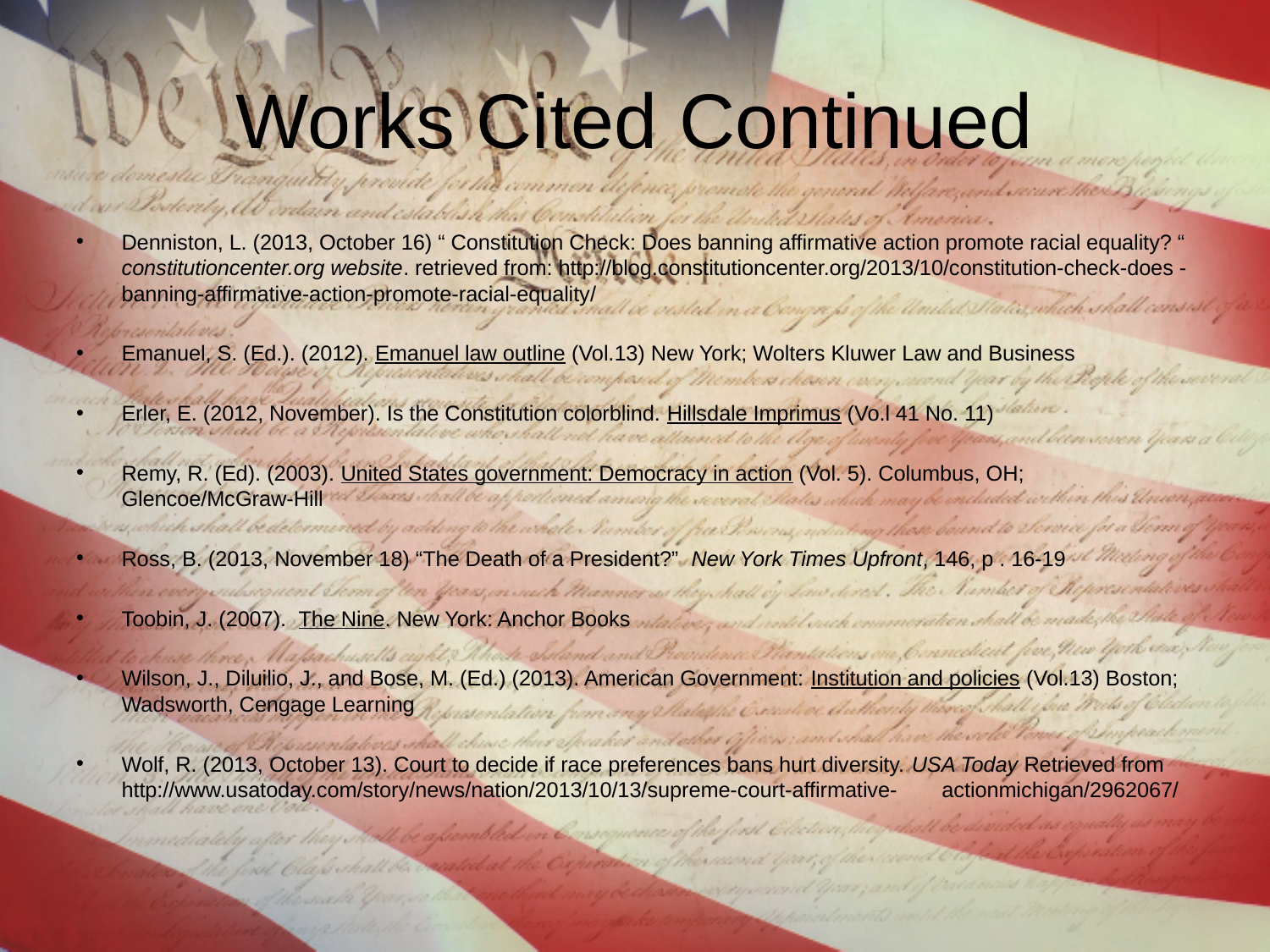

# Works Cited Continued
Denniston, L. (2013, October 16) “ Constitution Check: Does banning affirmative action promote racial equality? “ constitutioncenter.org website. retrieved from: http://blog.constitutioncenter.org/2013/10/constitution-check-does -banning-affirmative-action-promote-racial-equality/

Emanuel, S. (Ed.). (2012). Emanuel law outline (Vol.13) New York; Wolters Kluwer Law and Business

Erler, E. (2012, November). Is the Constitution colorblind. Hillsdale Imprimus (Vo.l 41 No. 11)

Remy, R. (Ed). (2003). United States government: Democracy in action (Vol. 5). Columbus, OH; 	Glencoe/McGraw-Hill

Ross, B. (2013, November 18) “The Death of a President?”  New York Times Upfront, 146, p . 16-19

Toobin, J. (2007).  The Nine. New York: Anchor Books

Wilson, J., Diluilio, J., and Bose, M. (Ed.) (2013). American Government: Institution and policies (Vol.13) Boston; 	Wadsworth, Cengage Learning

Wolf, R. (2013, October 13). Court to decide if race preferences bans hurt diversity. USA Today Retrieved from 	http://www.usatoday.com/story/news/nation/2013/10/13/supreme-court-affirmative-	actionmichigan/2962067/